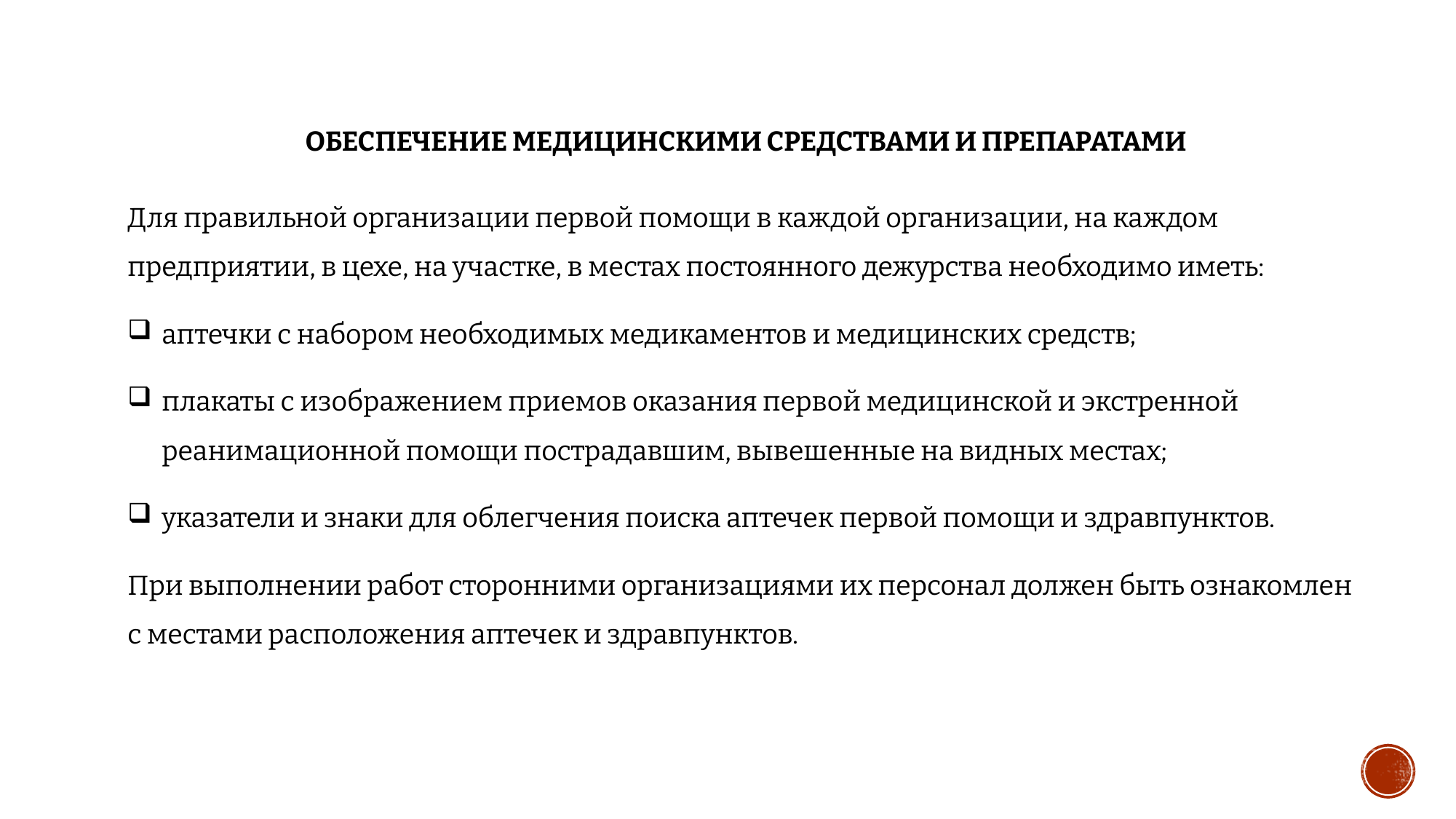

Обеспечение медицинскими средствами и препаратами
Для правильной организации первой помощи в каждой организации, на каждом предприятии, в цехе, на участке, в местах постоянного дежурства необходимо иметь:
аптечки с набором необходимых медикаментов и медицинских средств;
плакаты с изображением приемов оказания первой медицинской и экстренной реанимационной помощи пострадавшим, вывешенные на видных местах;
указатели и знаки для облегчения поиска аптечек первой помощи и здравпунктов.
При выполнении работ сторонними организациями их персонал должен быть ознакомлен с местами располо­жения аптечек и здравпунктов.